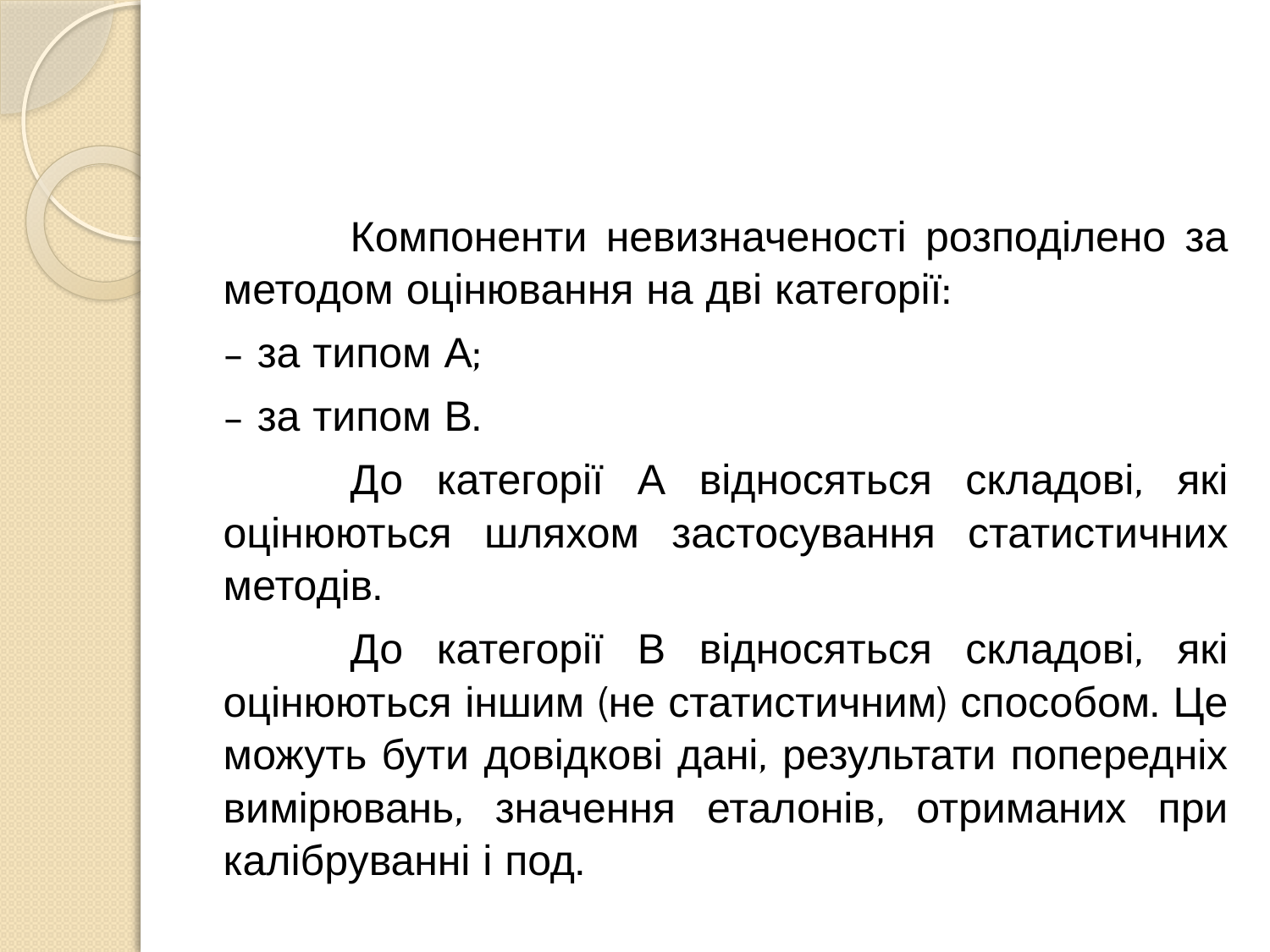

#
	Компоненти невизначеності розподілено за методом оцінювання на дві категорії:
– за типом А;
– за типом В.
	До категорії А відносяться складові, які оцінюються шляхом застосування статистичних методів.
	До категорії В відносяться складові, які оцінюються іншим (не статистичним) способом. Це можуть бути довідкові дані, результати попередніх вимірювань, значення еталонів, отриманих при калібруванні і под.